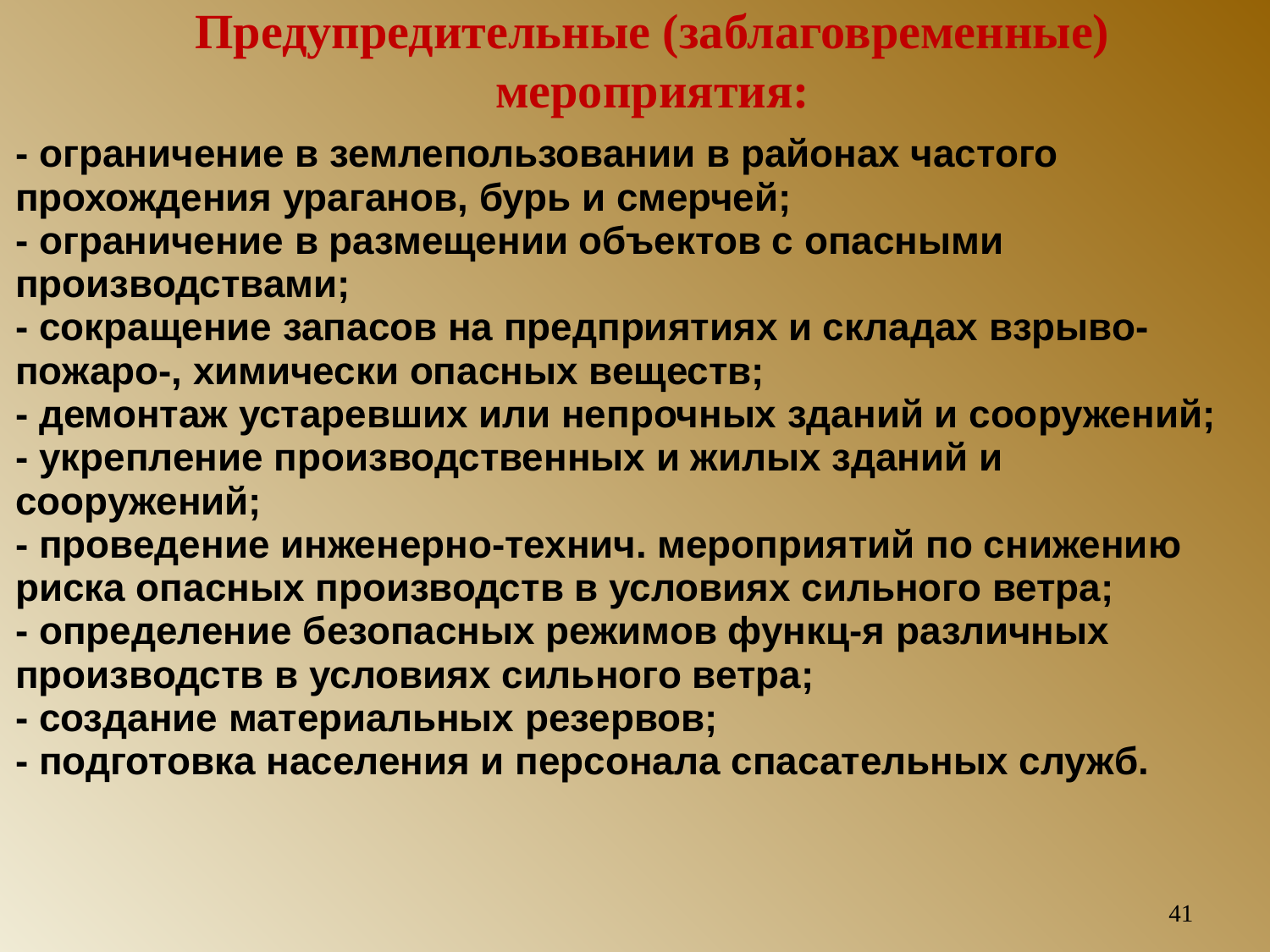

Предупредительные (заблаговременные) мероприятия:
|  | - ограничение в землепользовании в районах частого прохождения ураганов, бурь и смерчей; - ограничение в размещении объектов с опасными производствами; - сокращение запасов на предприятиях и складах взрыво-пожаро-, химически опасных веществ; - демонтаж устаревших или непрочных зданий и сооружений; - укрепление производственных и жилых зданий и сооружений; - проведение инженерно-технич. мероприятий по снижению риска опасных производств в условиях сильного ветра; - определение безопасных режимов функц-я различных производств в условиях сильного ветра; - создание материальных резервов; - подготовка населения и персонала спасательных служб. |
| --- | --- |
41